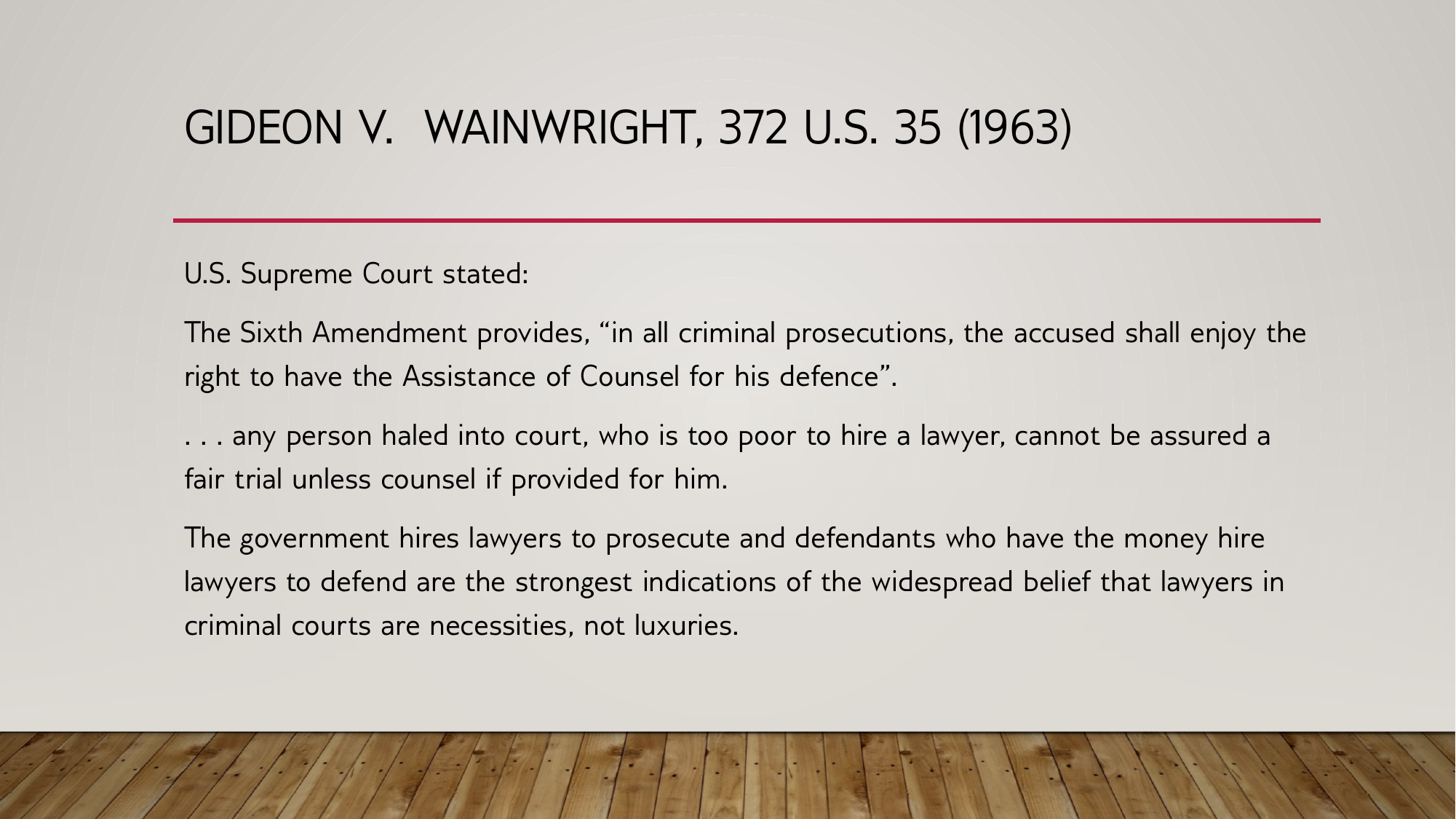

# Gideon v.  Wainwright, 372 u.s. 35 (1963)
U.S. Supreme Court stated:
The Sixth Amendment provides, “in all criminal prosecutions, the accused shall enjoy the right to have the Assistance of Counsel for his defence”.
. . . any person haled into court, who is too poor to hire a lawyer, cannot be assured a fair trial unless counsel if provided for him.
The government hires lawyers to prosecute and defendants who have the money hire lawyers to defend are the strongest indications of the widespread belief that lawyers in criminal courts are necessities, not luxuries.